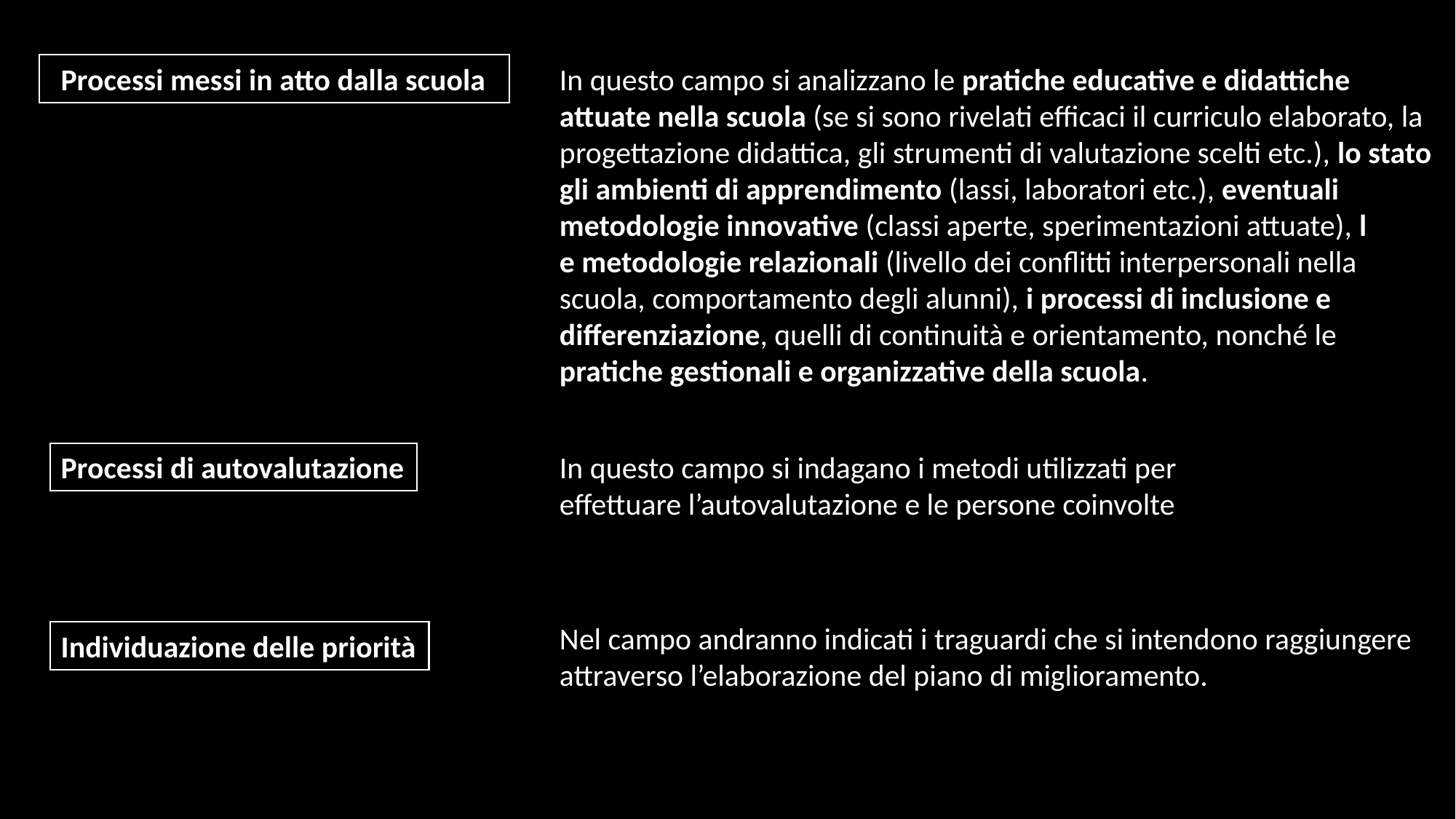

Processi messi in atto dalla scuola
In questo campo si analizzano le pratiche educative e didattiche attuate nella scuola (se si sono rivelati efficaci il curriculo elaborato, la progettazione didattica, gli strumenti di valutazione scelti etc.), lo stato gli ambienti di apprendimento (lassi, laboratori etc.), eventuali metodologie innovative (classi aperte, sperimentazioni attuate), l
e metodologie relazionali (livello dei conflitti interpersonali nella scuola, comportamento degli alunni), i processi di inclusione e differenziazione, quelli di continuità e orientamento, nonché le pratiche gestionali e organizzative della scuola.
Processi di autovalutazione

In questo campo si indagano i metodi utilizzati per effettuare l’autovalutazione e le persone coinvolte
Nel campo andranno indicati i traguardi che si intendono raggiungere attraverso l’elaborazione del piano di miglioramento.
Individuazione delle priorità